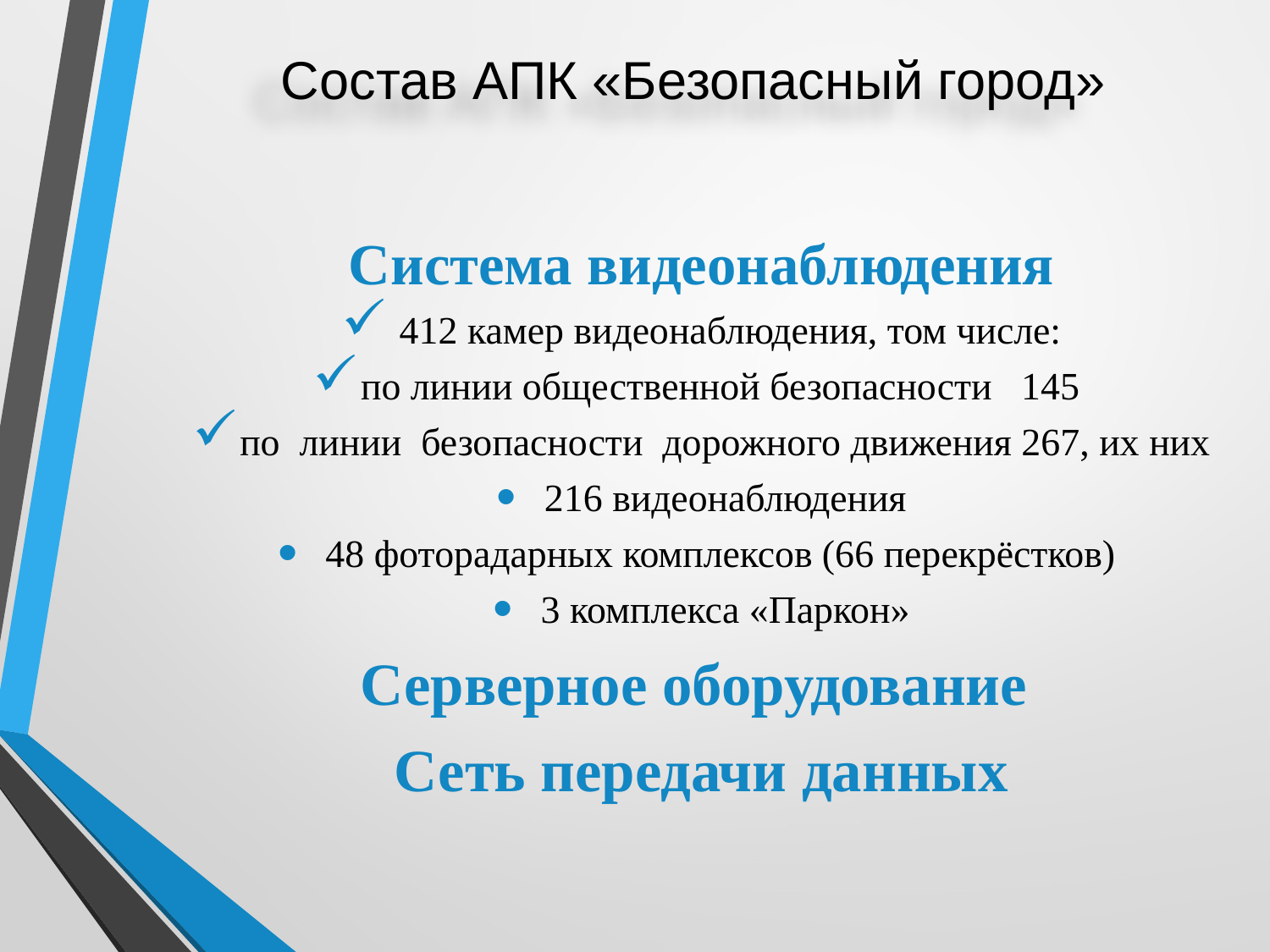

# Состав АПК «Безопасный город»

Система видеонаблюдения
 412 камер видеонаблюдения, том числе:
по линии общественной безопасности   145
по  линии  безопасности  дорожного движения 267, их них
216 видеонаблюдения
48 фоторадарных комплексов (66 перекрёстков)
3 комплекса «Паркон»
Серверное оборудование
Сеть передачи данных